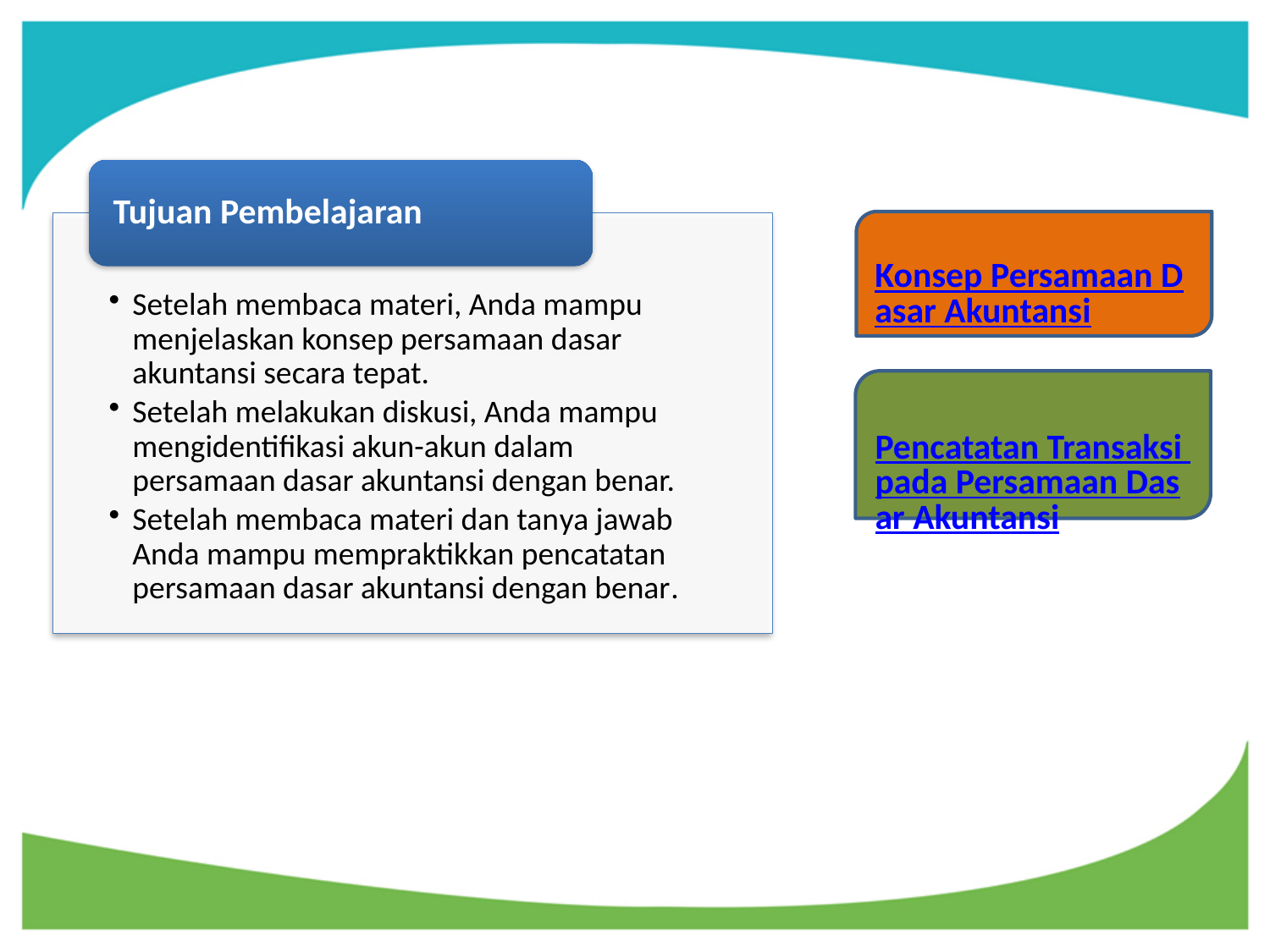

Setelah membaca materi, Anda mampu menjelaskan konsep persamaan dasar akuntansi secara tepat.
Setelah melakukan diskusi, Anda mampu mengidentifikasi akun-akun dalam persamaan dasar akuntansi dengan benar.
Setelah membaca materi dan tanya jawab Anda mampu mempraktikkan pencatatan persamaan dasar akuntansi dengan benar.
Tujuan Pembelajaran
Konsep Persamaan Dasar Akuntansi
Pencatatan Transaksi pada Persamaan Dasar Akuntansi